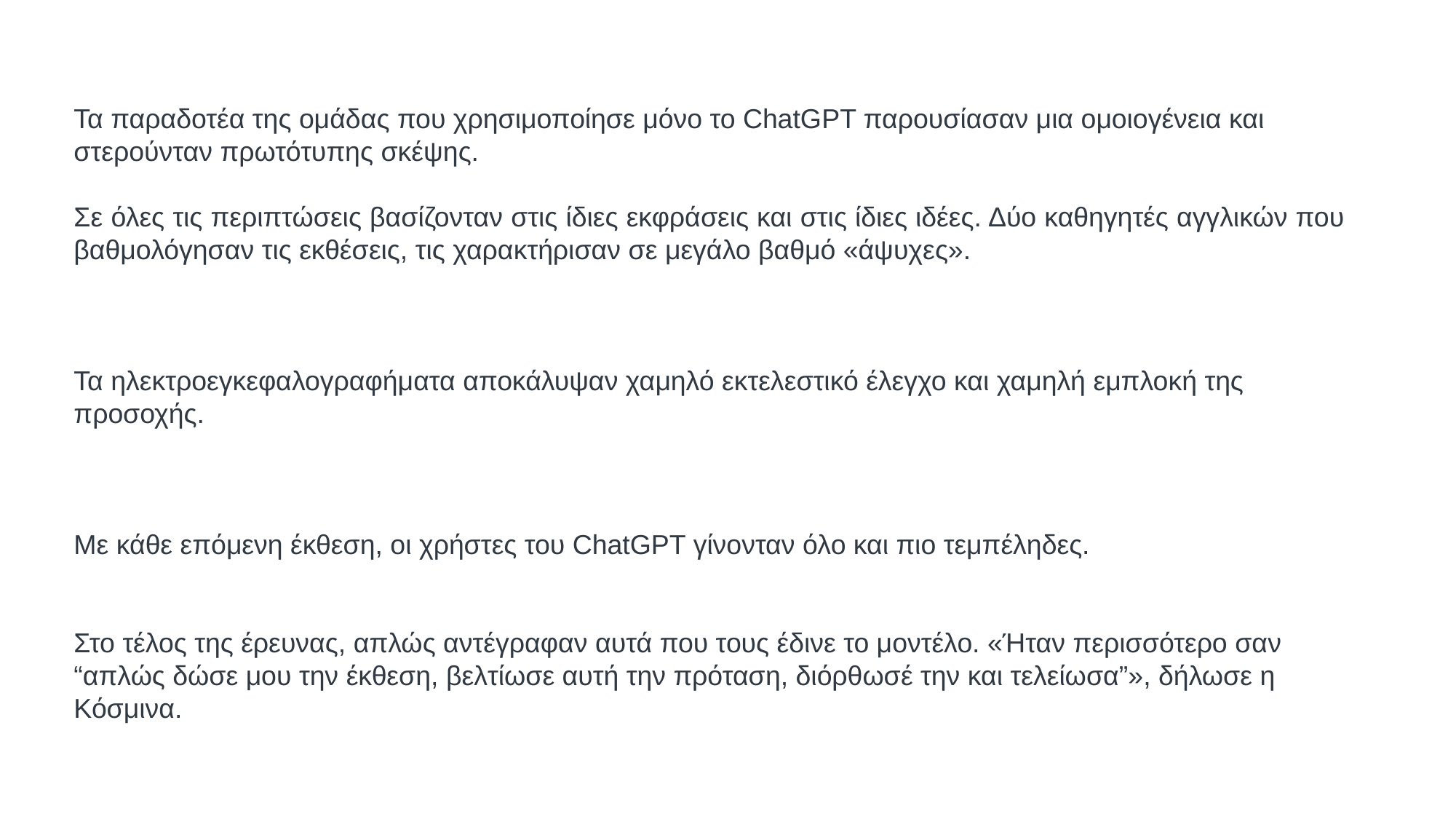

Τα παραδοτέα της ομάδας που χρησιμοποίησε μόνο το ChatGPT παρουσίασαν μια ομοιογένεια και στερούνταν πρωτότυπης σκέψης.

Σε όλες τις περιπτώσεις βασίζονταν στις ίδιες εκφράσεις και στις ίδιες ιδέες. Δύο καθηγητές αγγλικών που βαθμολόγησαν τις εκθέσεις, τις χαρακτήρισαν σε μεγάλο βαθμό «άψυχες».

Τα ηλεκτροεγκεφαλογραφήματα αποκάλυψαν χαμηλό εκτελεστικό έλεγχο και χαμηλή εμπλοκή της προσοχής.

Με κάθε επόμενη έκθεση, οι χρήστες του ChatGPT γίνονταν όλο και πιο τεμπέληδες.

Στο τέλος της έρευνας, απλώς αντέγραφαν αυτά που τους έδινε το μοντέλο. «Ήταν περισσότερο σαν “απλώς δώσε μου την έκθεση, βελτίωσε αυτή την πρόταση, διόρθωσέ την και τελείωσα”», δήλωσε η Κόσμινα.